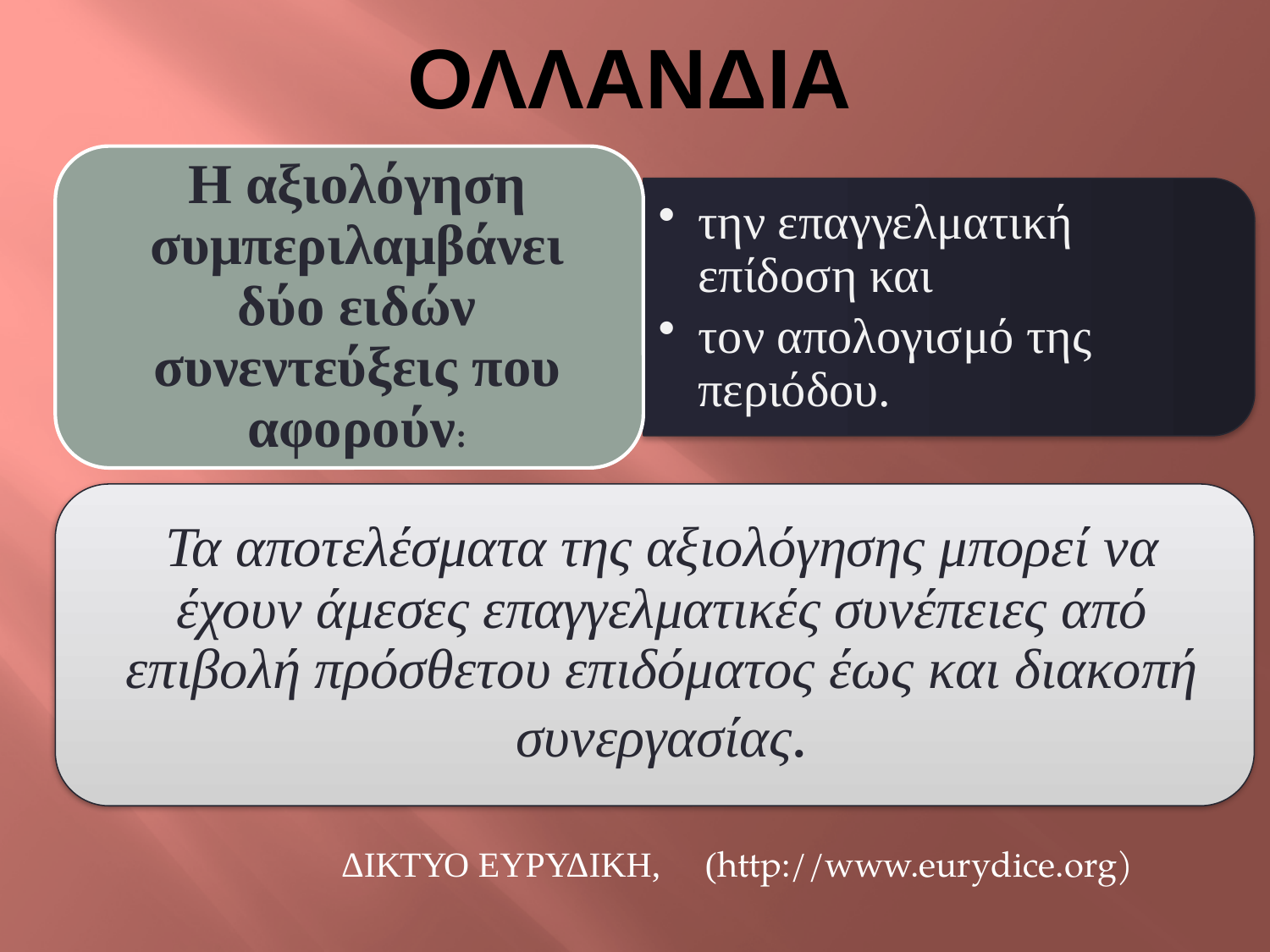

# ολλανδια
την επαγγελματική επίδοση και
τον απολογισμό της περιόδου.
Η αξιολόγηση συμπεριλαμβάνει δύο ειδών συνεντεύξεις που αφορούν:
Τα αποτελέσματα της αξιολόγησης μπορεί να έχουν άμεσες επαγγελματικές συνέπειες από επιβολή πρόσθετου επιδόματος έως και διακοπή συνεργασίας.
		ΔΙΚΤΥΟ ΕΥΡΥΔΙΚΗ,     (http://www.eurydice.org)